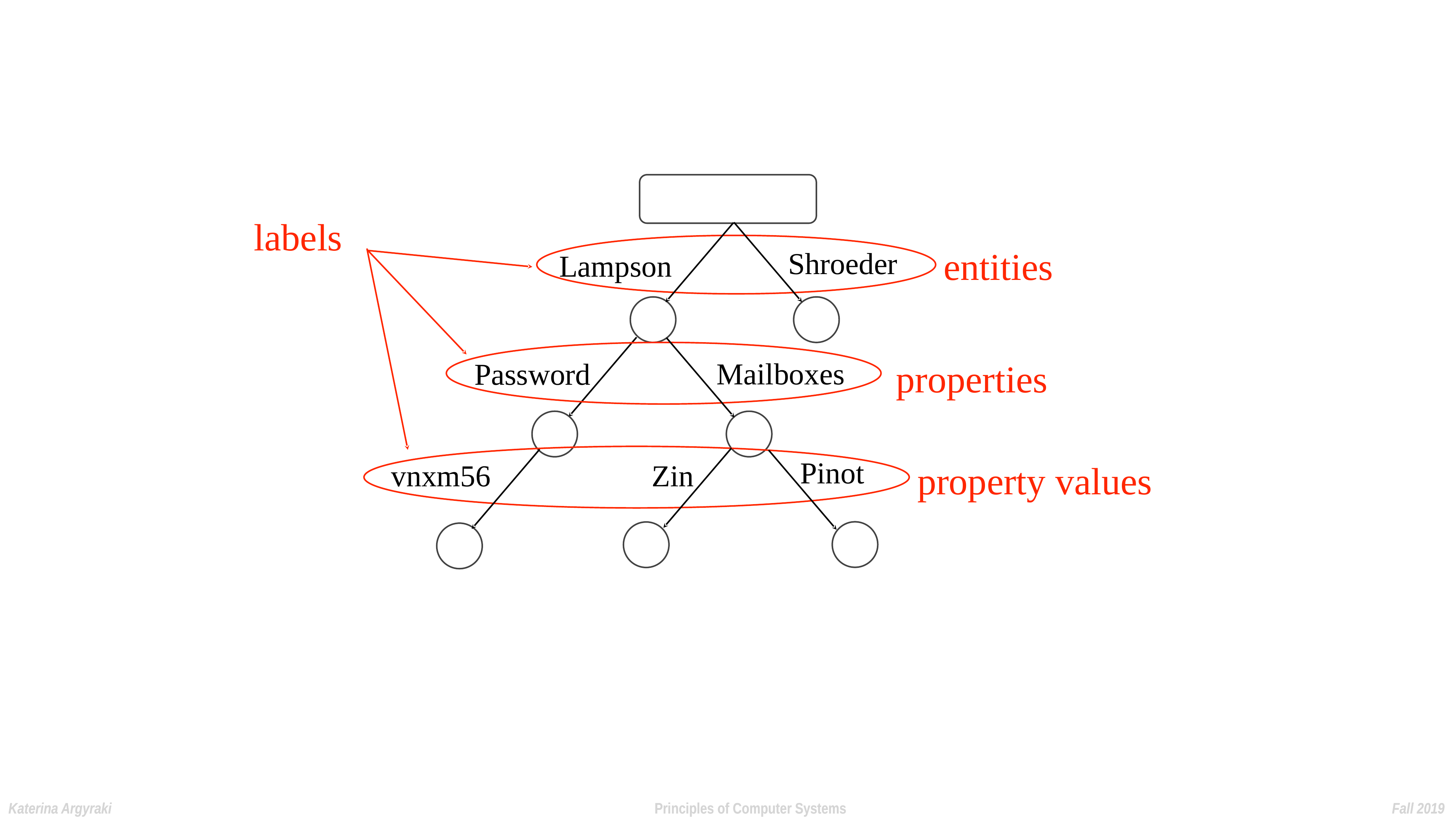

labels

entities
Lampson
Shroeder

properties
Password
Mailboxes

property values
Pinot
Zin
vnxm56

Katerina Argyraki                                                                                                                                                             Principles of Computer Systems                                                                                                                                                              Fall 2019